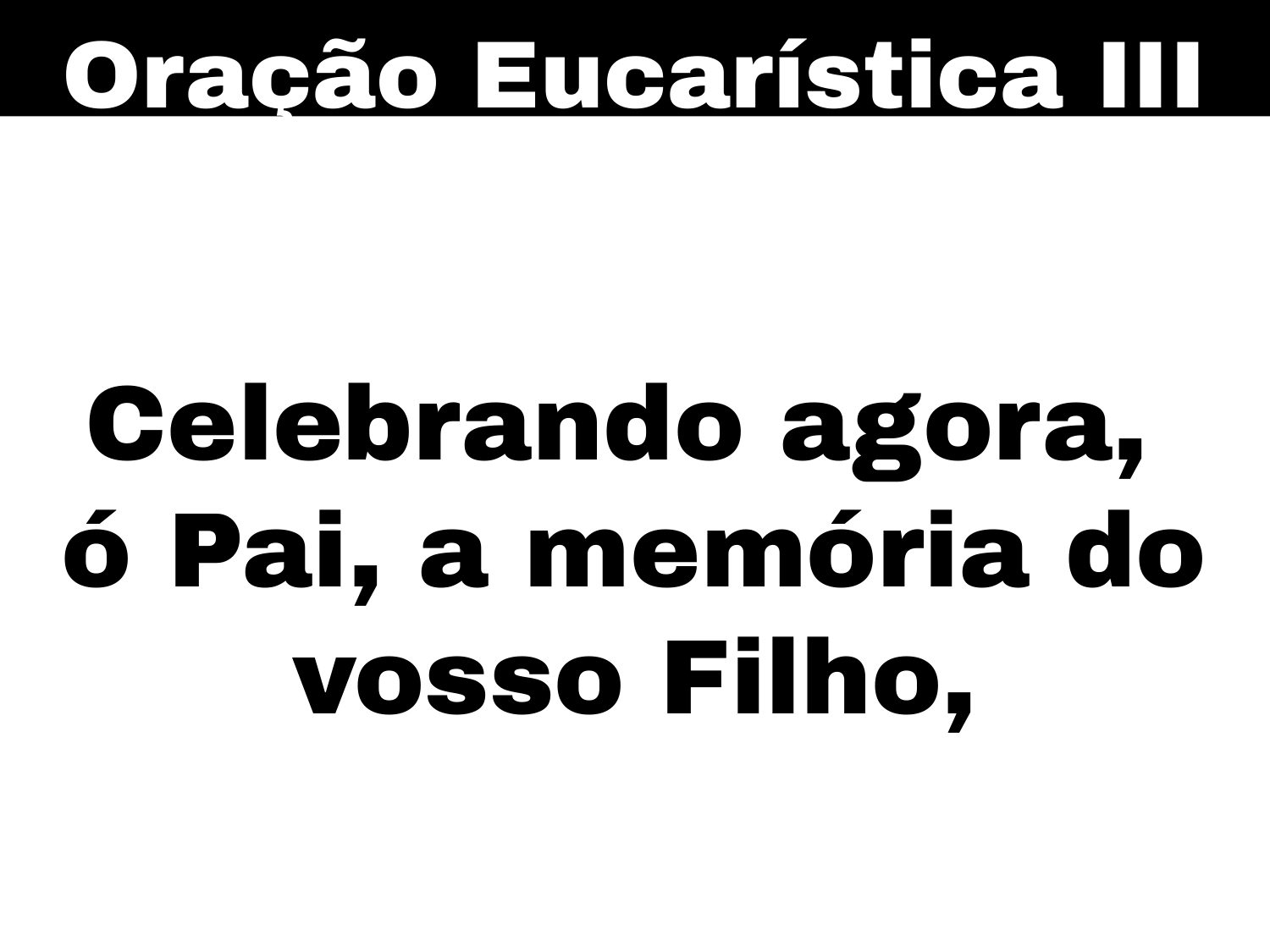

Oração Eucarística III
Celebrando agora,
ó Pai, a memória do vosso Filho,